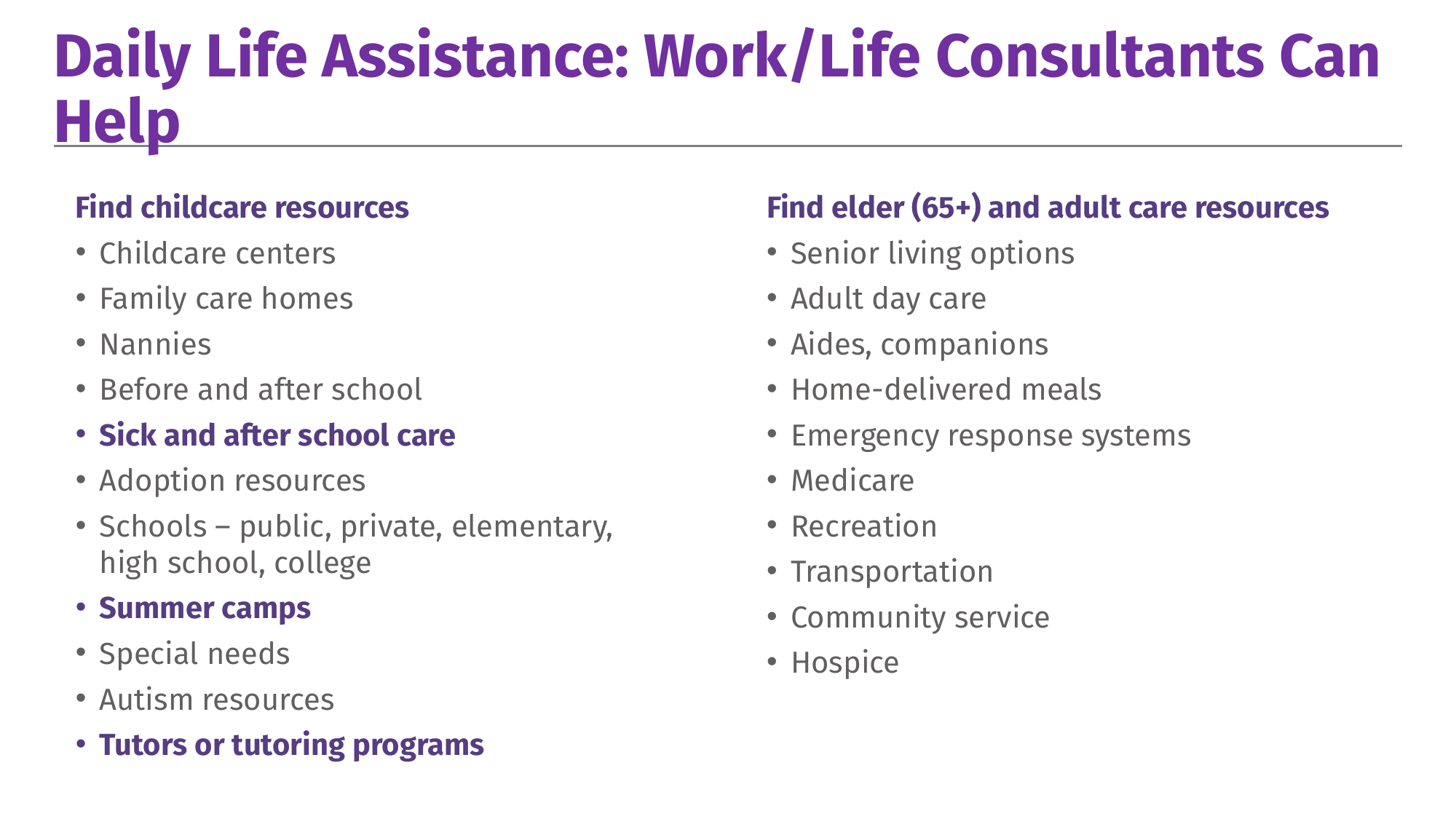

# Daily Life Assistance: Work/Life Consultants Can Help
Find childcare resources
Childcare centers
Family care homes
Nannies
Before and after school
Sick and after school care
Adoption resources
Schools – public, private, elementary, high school, college
Summer camps
Special needs
Autism resources
Tutors or tutoring programs
Find elder (65+) and adult care resources
Senior living options
Adult day care
Aides, companions
Home-delivered meals
Emergency response systems
Medicare
Recreation
Transportation
Community service
Hospice